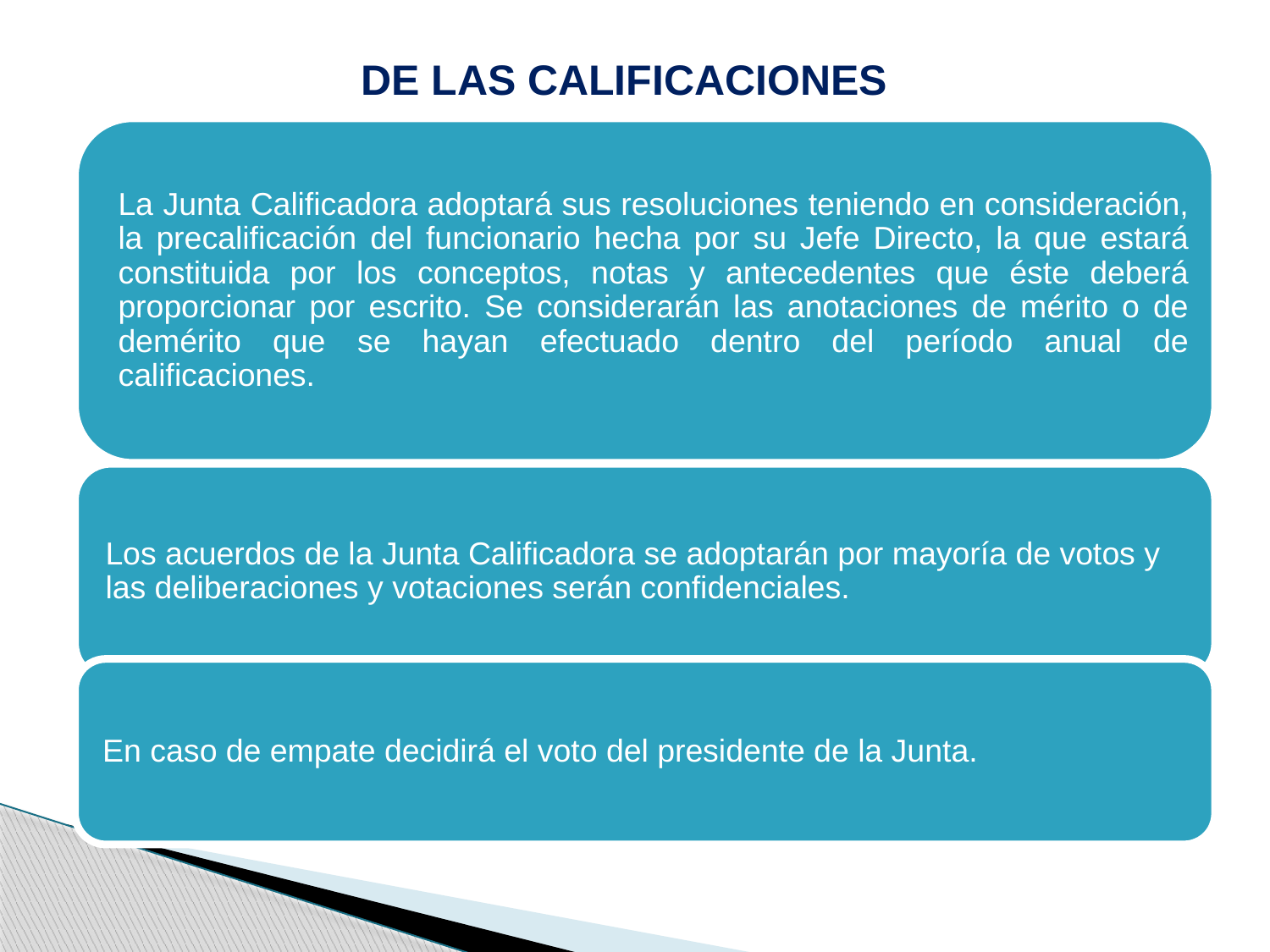

# DE LAS CALIFICACIONES
La Junta Calificadora adoptará sus resoluciones teniendo en consideración, la precalificación del funcionario hecha por su Jefe Directo, la que estará constituida por los conceptos, notas y antecedentes que éste deberá proporcionar por escrito. Se considerarán las anotaciones de mérito o de demérito que se hayan efectuado dentro del período anual de calificaciones.
Los acuerdos de la Junta Calificadora se adoptarán por mayoría de votos y las deliberaciones y votaciones serán confidenciales.
En caso de empate decidirá el voto del presidente de la Junta.